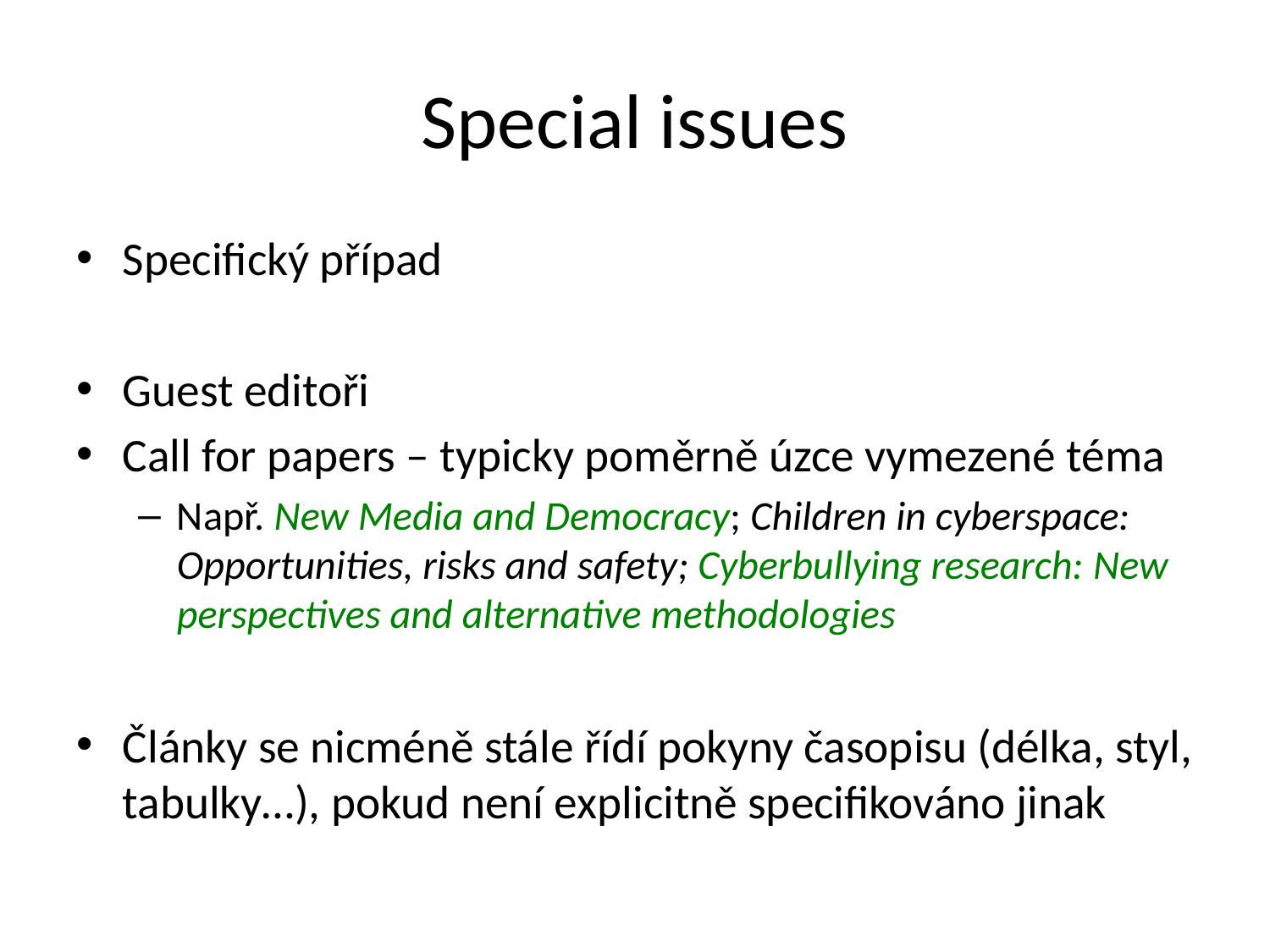

# Special issues
Specifický případ

Guest editoři
Call for papers – typicky poměrně úzce vymezené téma
Např. New Media and Democracy; Children in cyberspace: Opportunities, risks and safety; Cyberbullying research: New perspectives and alternative methodologies

Články se nicméně stále řídí pokyny časopisu (délka, styl, tabulky…), pokud není explicitně specifikováno jinak